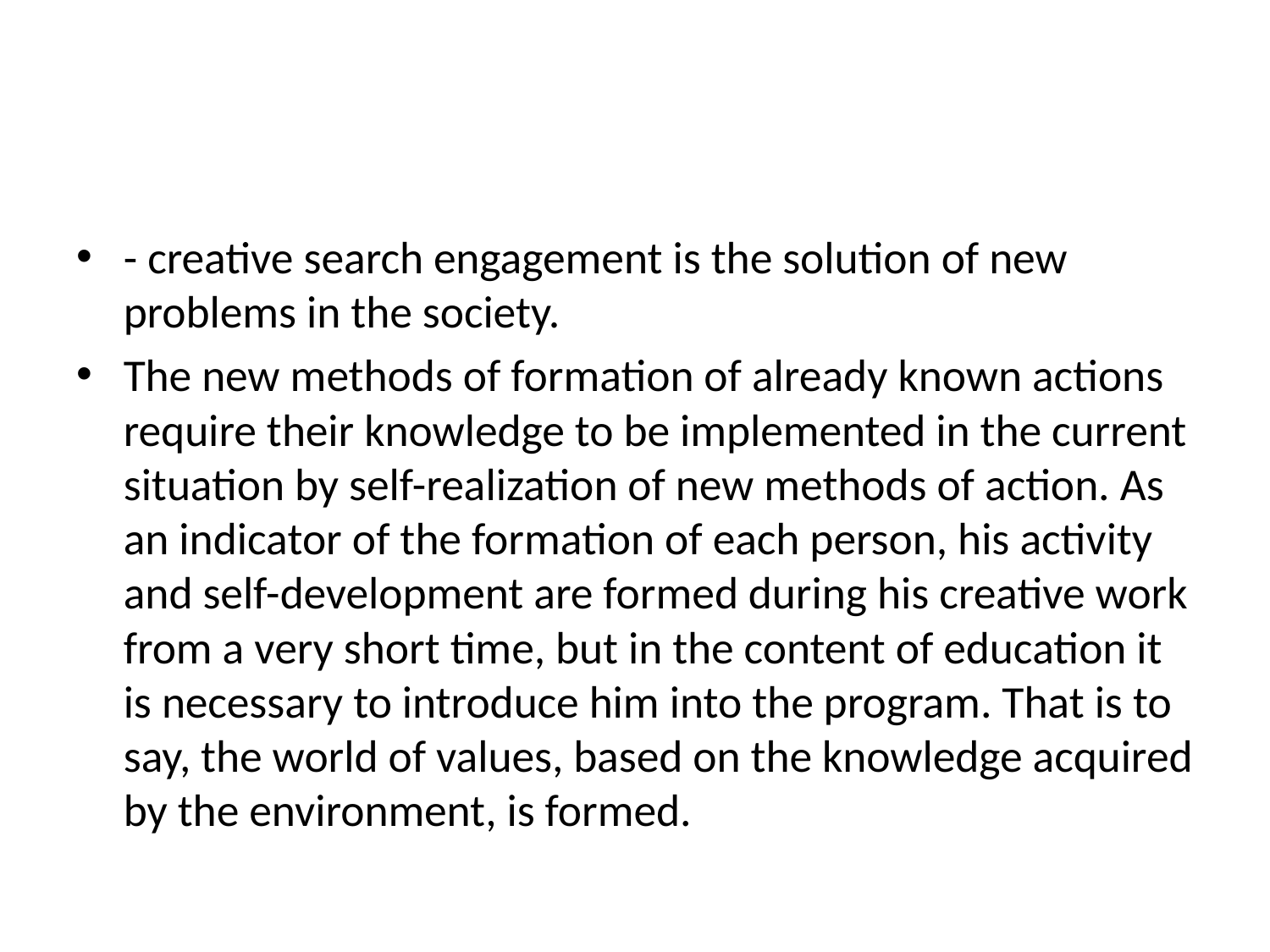

- creative search engagement is the solution of new problems in the society.
The new methods of formation of already known actions require their knowledge to be implemented in the current situation by self-realization of new methods of action. As an indicator of the formation of each person, his activity and self-development are formed during his creative work from a very short time, but in the content of education it is necessary to introduce him into the program. That is to say, the world of values, based on the knowledge acquired by the environment, is formed.